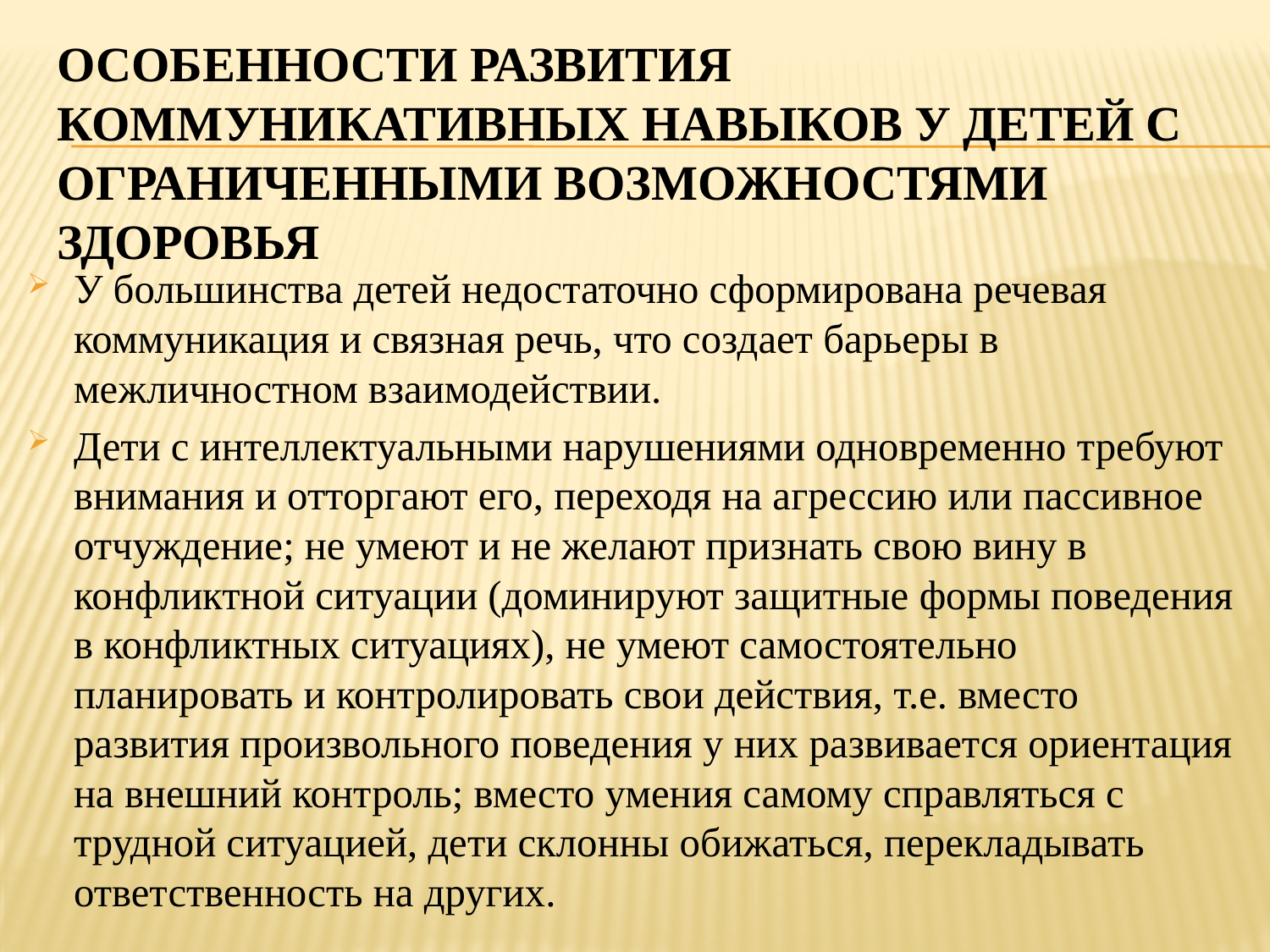

# Особенности развития коммуникативных навыков у детей с ограниченными возможностями здоровья
У большинства детей недостаточно сформирована речевая коммуникация и связная речь, что создает барьеры в межличностном взаимодействии.
Дети с интеллектуальными нарушениями одновременно требуют внимания и отторгают его, переходя на агрессию или пассивное отчуждение; не умеют и не желают признать свою вину в конфликтной ситуации (доминируют защитные формы поведения в конфликтных ситуациях), не умеют самостоятельно планировать и контролировать свои действия, т.е. вместо развития произвольного поведения у них развивается ориентация на внешний контроль; вместо умения самому справляться с трудной ситуацией, дети склонны обижаться, перекладывать ответственность на других.